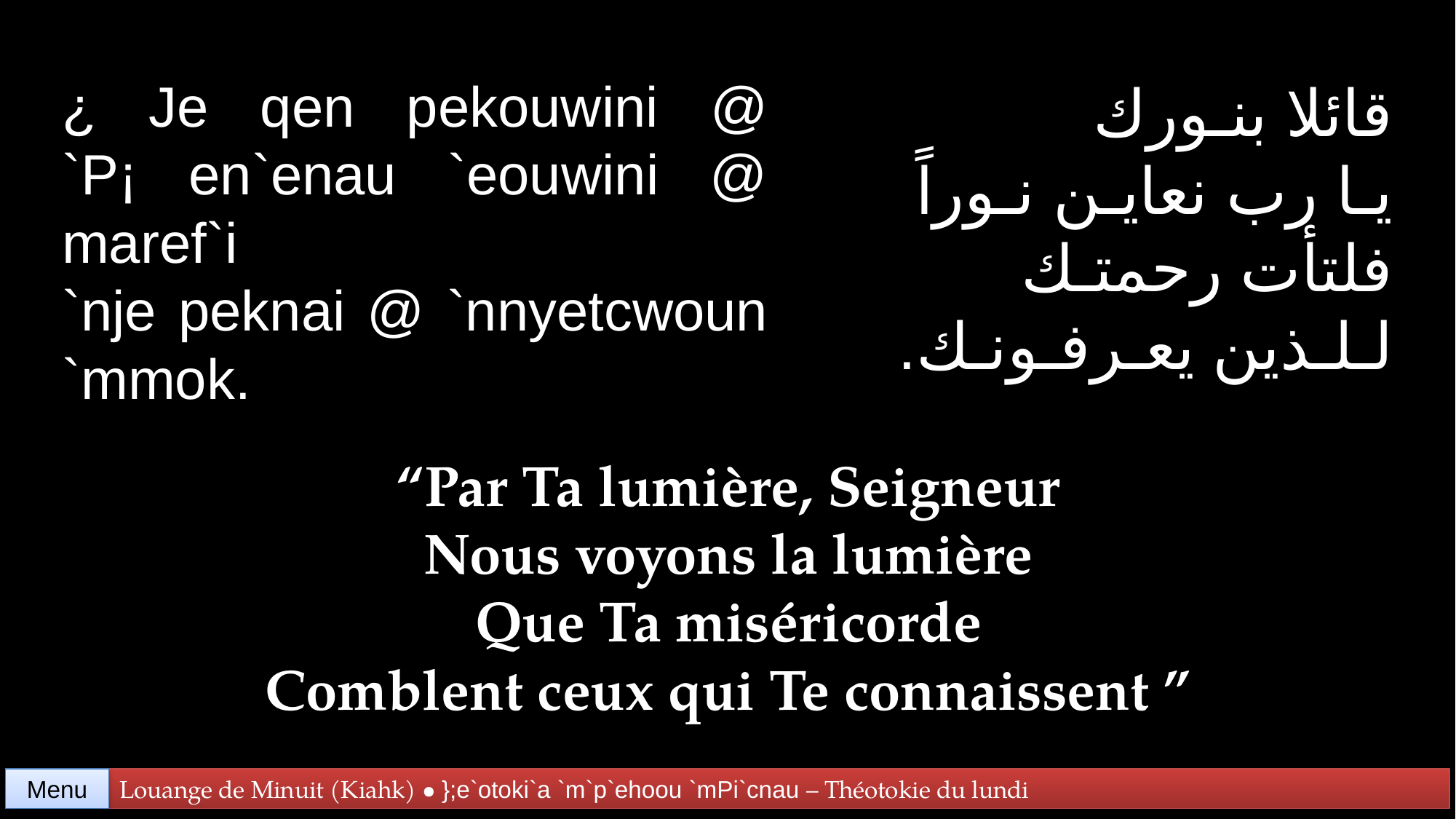

¿ Je qen pekouwini @ `P¡ en`enau `eouwini @ maref`i
`nje peknai @ `nnyetcwoun
`mmok.
قائلا بنـورك
يـا رب نعايـن نـوراً
فلتأت رحمتـك
لـلـذين يعـرفـونـك.
“Par Ta lumière, Seigneur
Nous voyons la lumière
Que Ta miséricorde
Comblent ceux qui Te connaissent ”
Menu
Louange de Minuit (Kiahk) • };e`otoki`a `m`p`ehoou `mPi`cnau – Théotokie du lundi